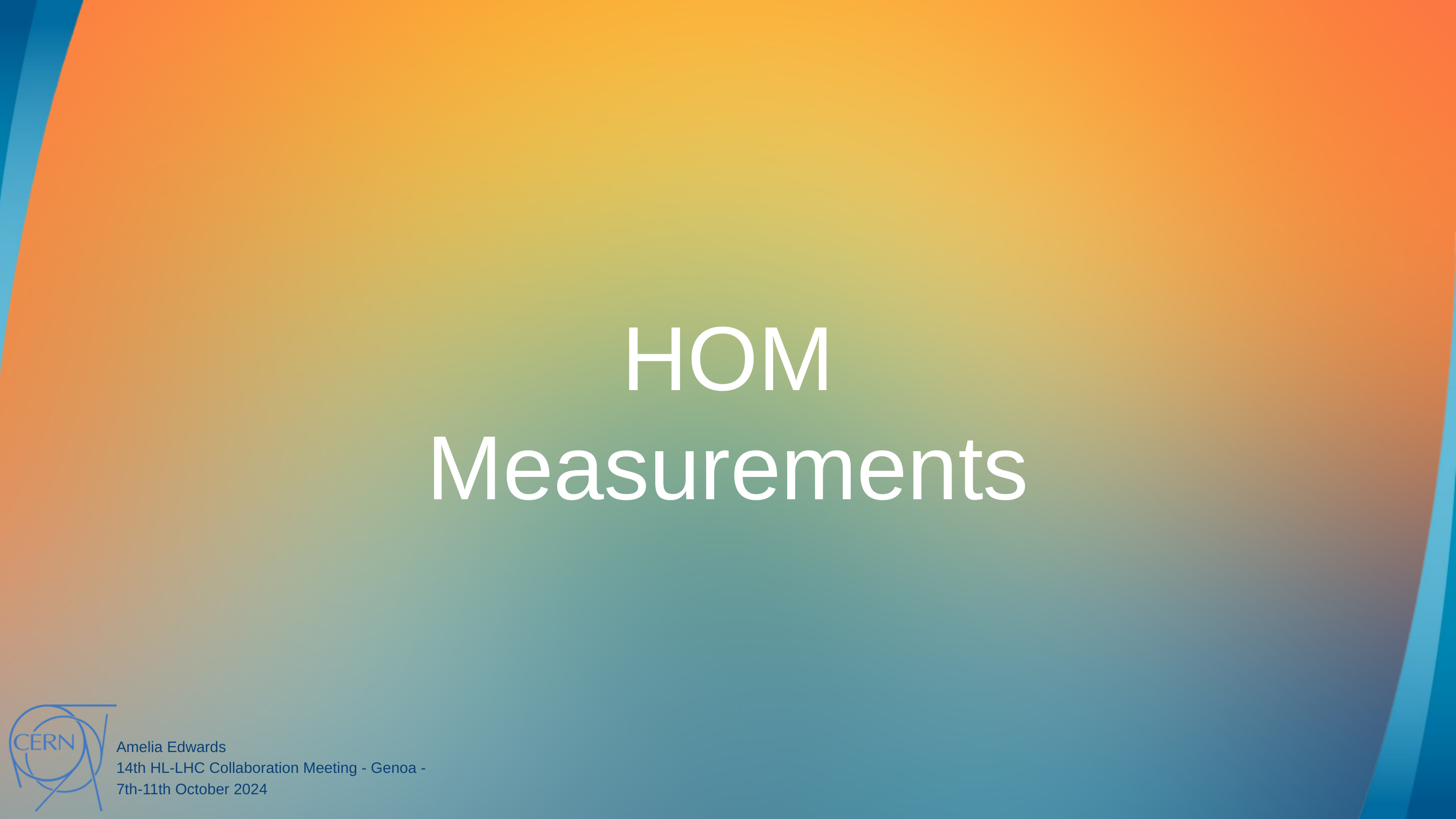

HOM Measurements

Amelia Edwards
14th HL-LHC Collaboration Meeting - Genoa -
7th-11th October 2024